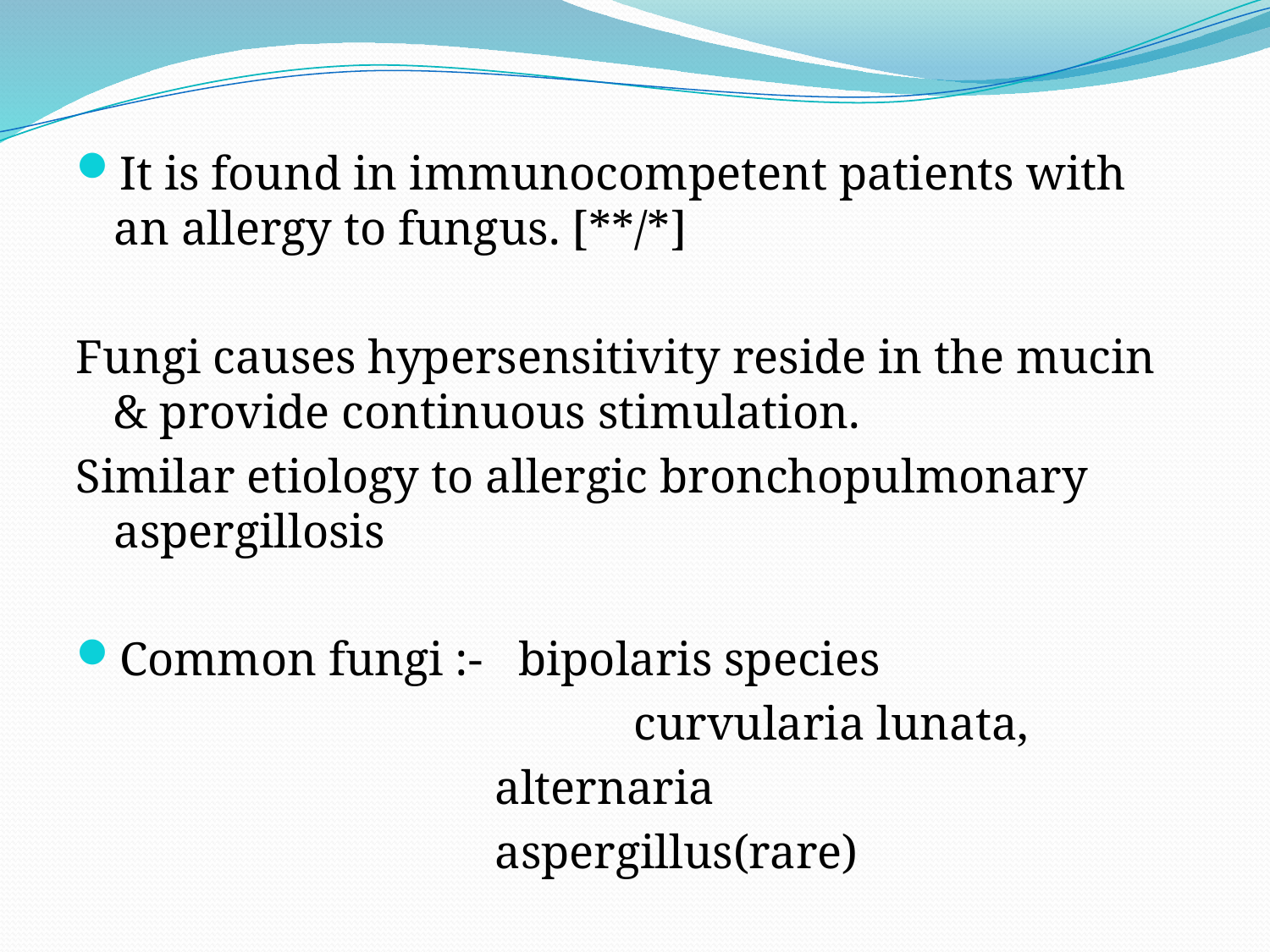

It is found in immunocompetent patients with an allergy to fungus. [**/*]

Fungi causes hypersensitivity reside in the mucin  & provide continuous stimulation.
Similar etiology to allergic bronchopulmonary aspergillosis

Common fungi :-   bipolaris species
 		           		 curvularia lunata,
 				alternaria
 	 			aspergillus(rare)